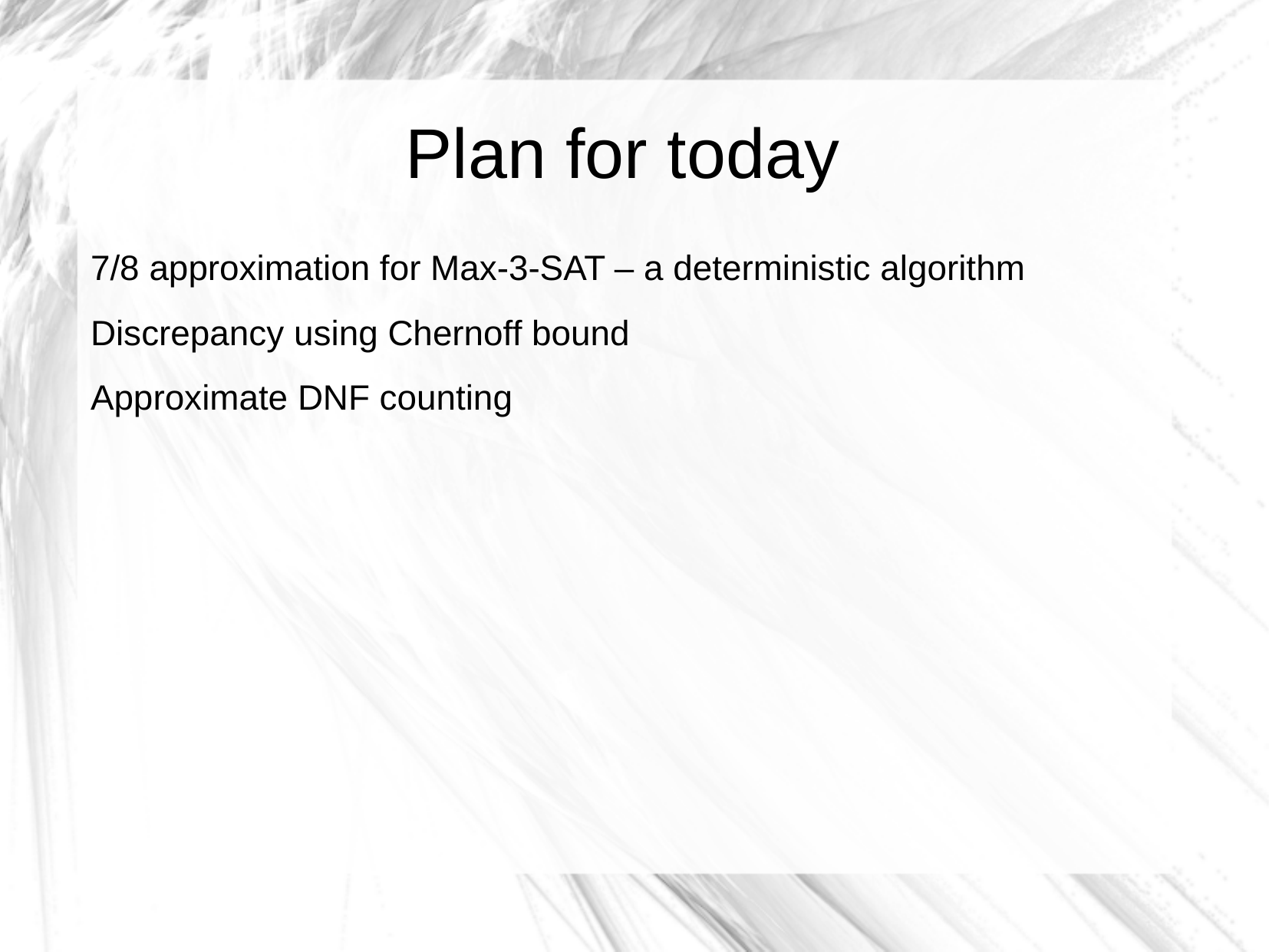

Plan for today
7/8 approximation for Max-3-SAT – a deterministic algorithm
Discrepancy using Chernoff bound
Approximate DNF counting